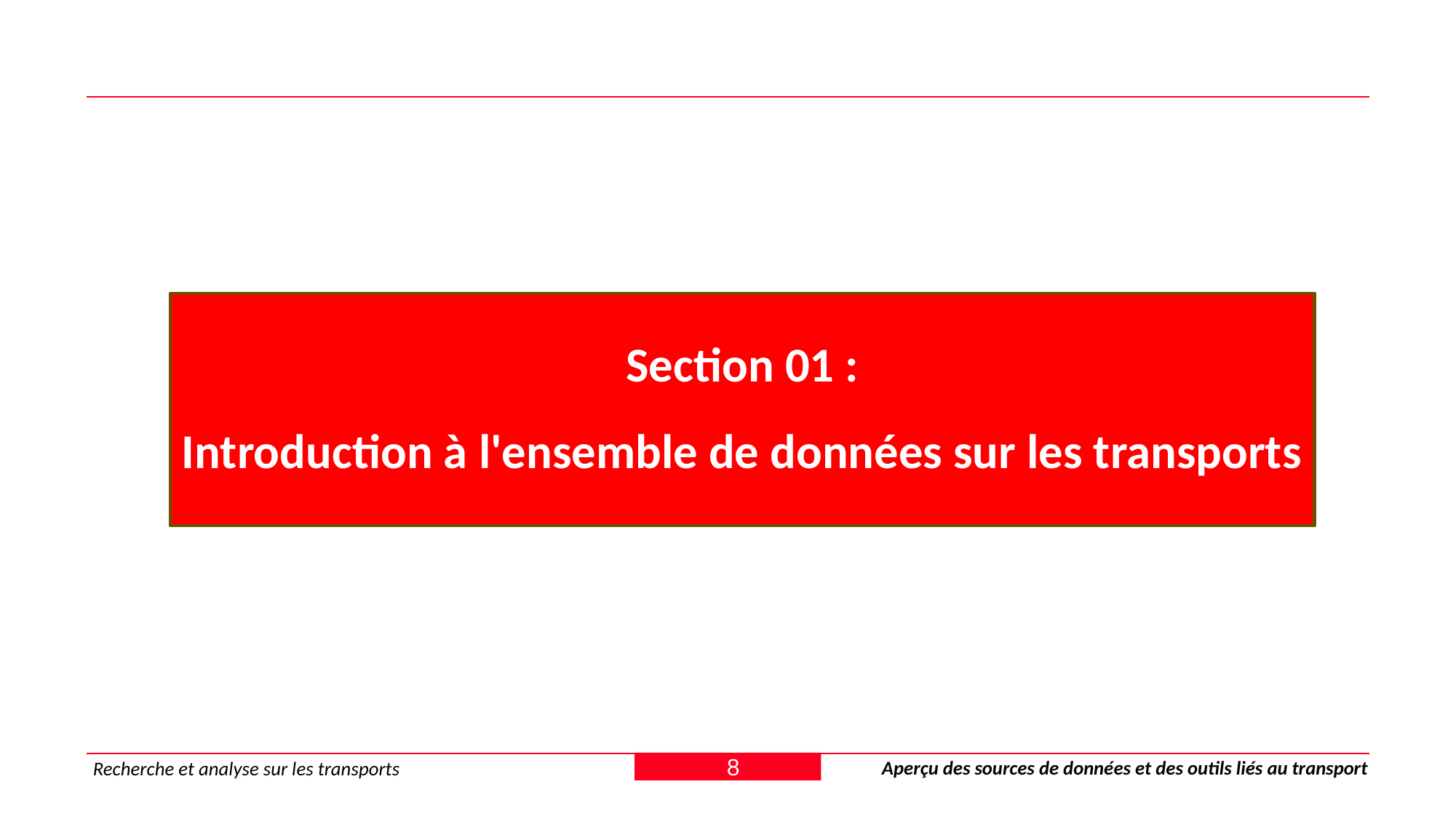

Section 01 :
Introduction à l'ensemble de données sur les transports
8
Recherche et analyse sur les transports
Aperçu des sources de données et des outils liés au transport